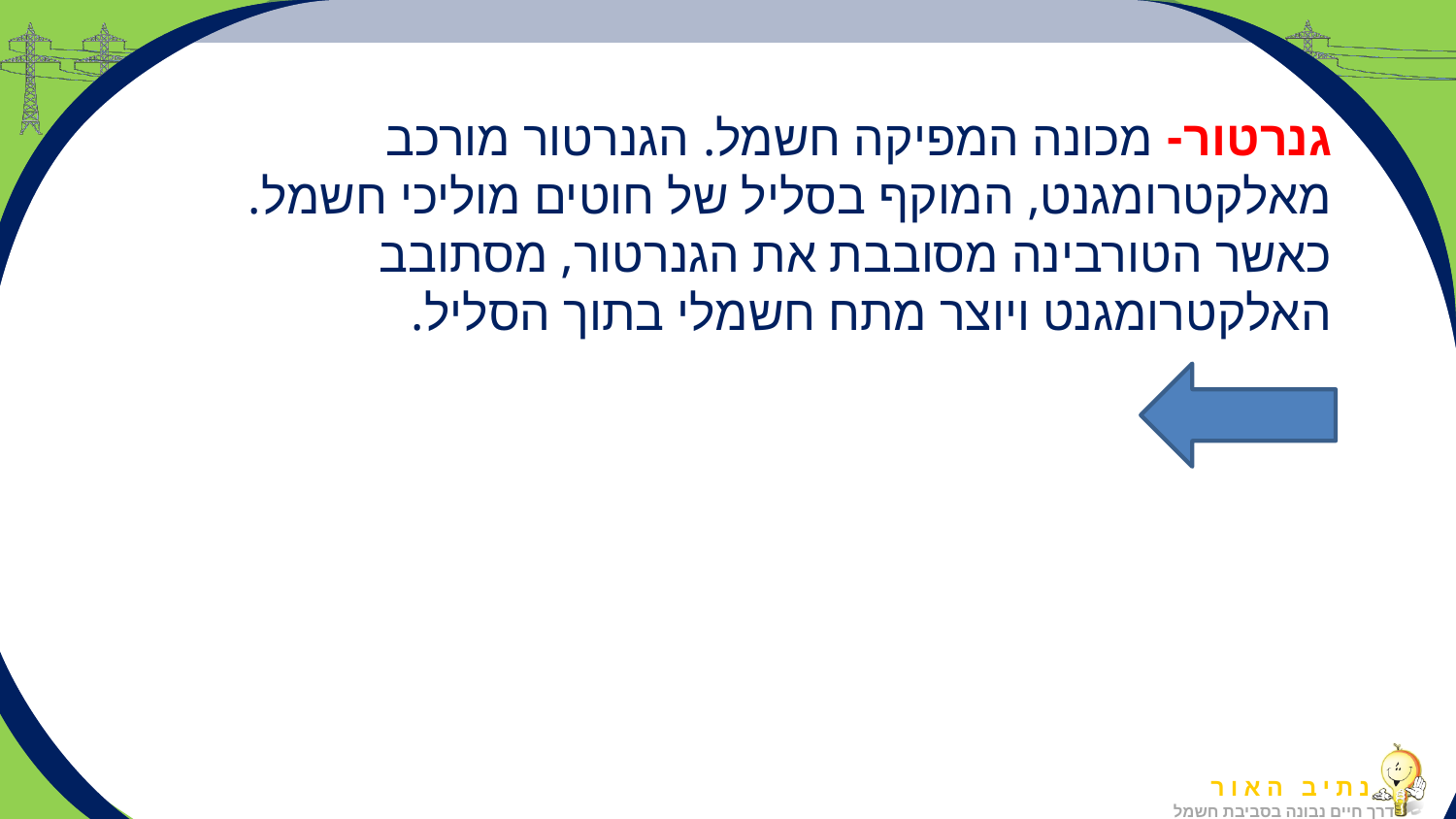

# גנרטור- מכונה המפיקה חשמל. הגנרטור מורכב מאלקטרומגנט, המוקף בסליל של חוטים מוליכי חשמל. כאשר הטורבינה מסובבת את הגנרטור, מסתובב האלקטרומגנט ויוצר מתח חשמלי בתוך הסליל.